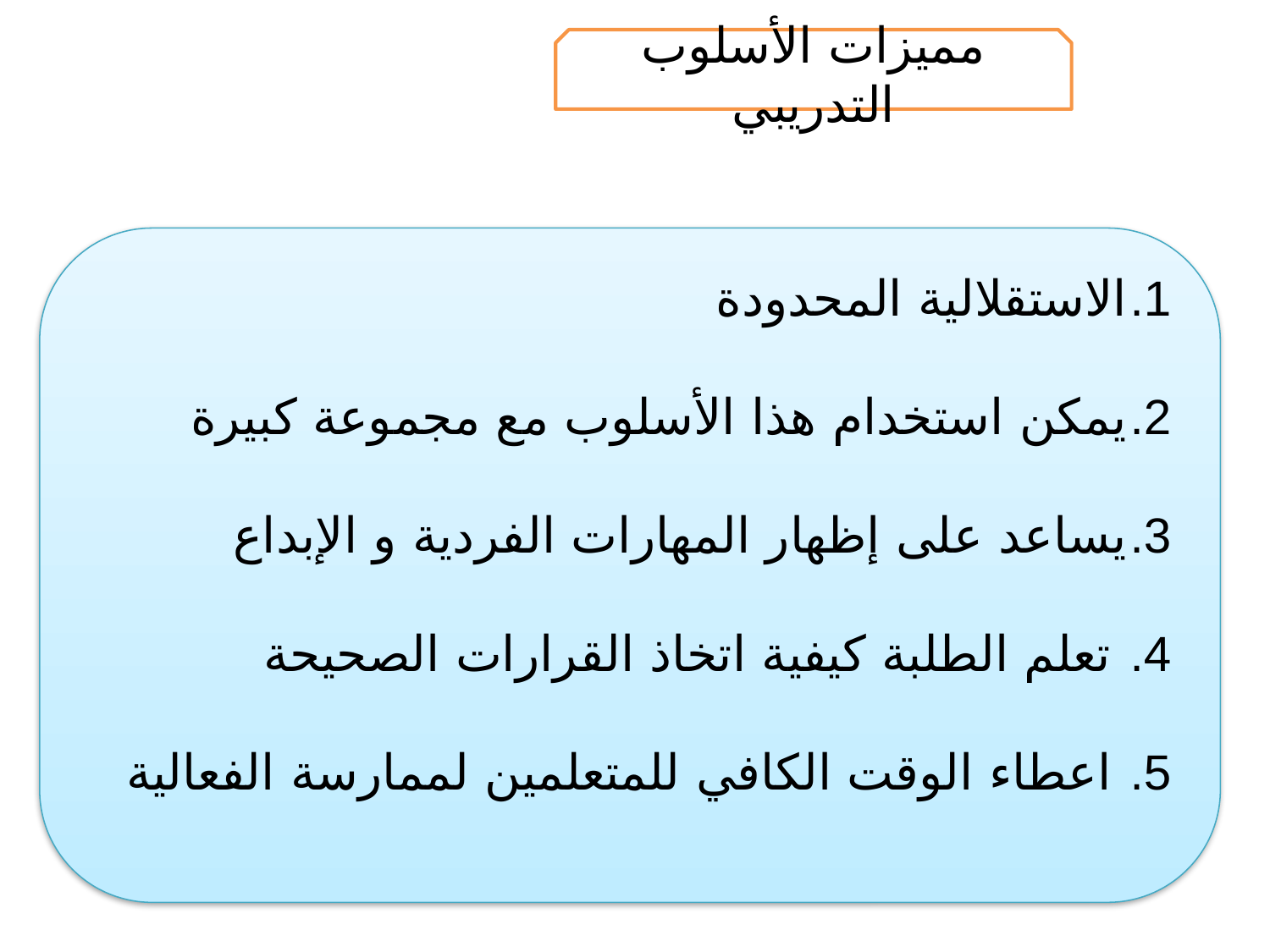

مميزات الأسلوب التدريبي
الاستقلالية المحدودة

يمكن استخدام هذا الأسلوب مع مجموعة كبيرة

يساعد على إظهار المهارات الفردية و الإبداع

 تعلم الطلبة كيفية اتخاذ القرارات الصحيحة

 اعطاء الوقت الكافي للمتعلمين لممارسة الفعالية